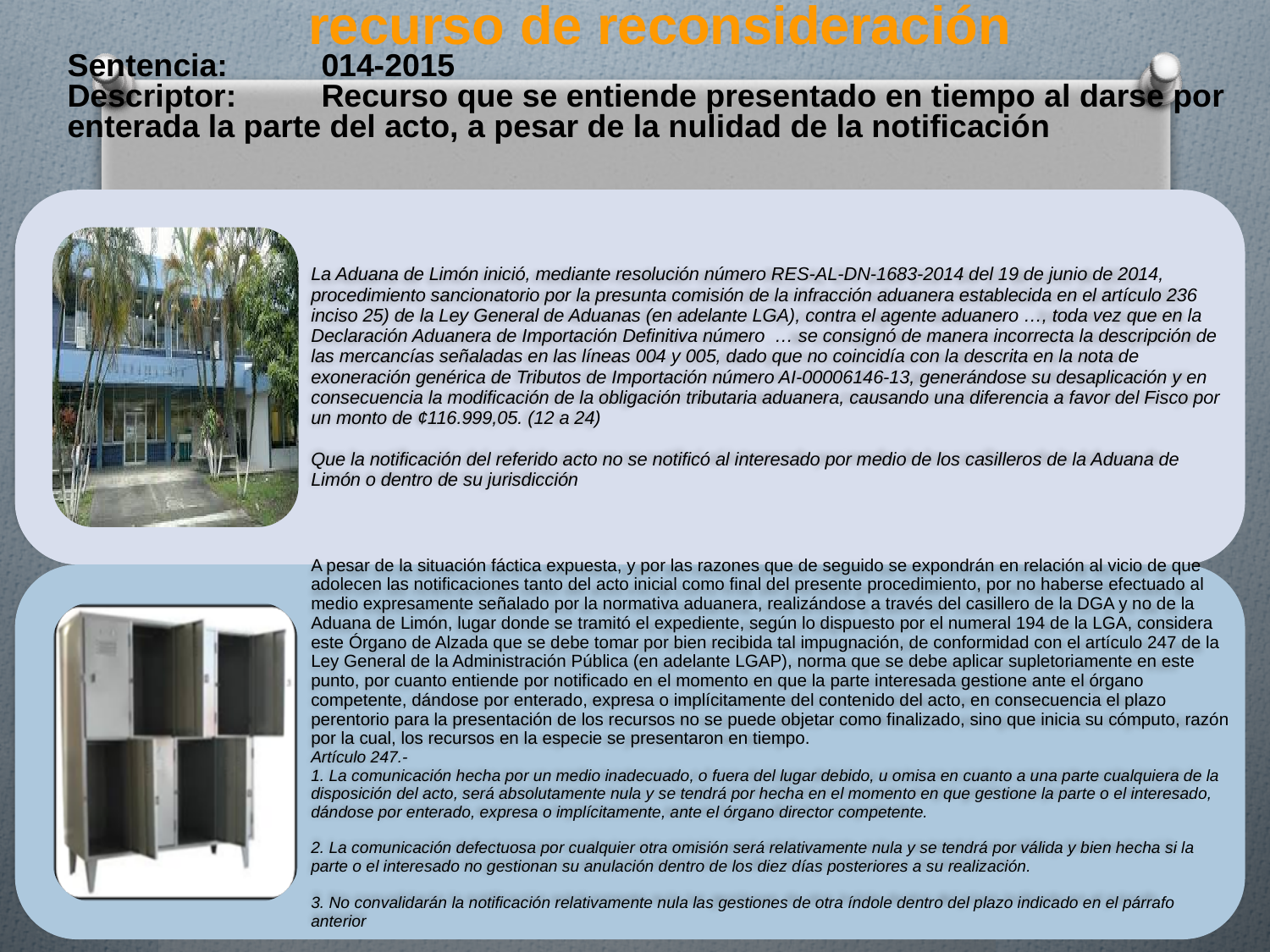

# recurso de reconsideración
Sentencia:	014-2015
Descriptor:	Recurso que se entiende presentado en tiempo al darse por enterada la parte del acto, a pesar de la nulidad de la notificación

La Aduana de Limón inició, mediante resolución número RES-AL-DN-1683-2014 del 19 de junio de 2014, procedimiento sancionatorio por la presunta comisión de la infracción aduanera establecida en el artículo 236 inciso 25) de la Ley General de Aduanas (en adelante LGA), contra el agente aduanero …, toda vez que en la Declaración Aduanera de Importación Definitiva número  … se consignó de manera incorrecta la descripción de las mercancías señaladas en las líneas 004 y 005, dado que no coincidía con la descrita en la nota de exoneración genérica de Tributos de Importación número AI-00006146-13, generándose su desaplicación y en consecuencia la modificación de la obligación tributaria aduanera, causando una diferencia a favor del Fisco por un monto de ¢116.999,05. (12 a 24)
Que la notificación del referido acto no se notificó al interesado por medio de los casilleros de la Aduana de Limón o dentro de su jurisdicción
A pesar de la situación fáctica expuesta, y por las razones que de seguido se expondrán en relación al vicio de que adolecen las notificaciones tanto del acto inicial como final del presente procedimiento, por no haberse efectuado al medio expresamente señalado por la normativa aduanera, realizándose a través del casillero de la DGA y no de la Aduana de Limón, lugar donde se tramitó el expediente, según lo dispuesto por el numeral 194 de la LGA, considera este Órgano de Alzada que se debe tomar por bien recibida tal impugnación, de conformidad con el artículo 247 de la Ley General de la Administración Pública (en adelante LGAP), norma que se debe aplicar supletoriamente en este punto, por cuanto entiende por notificado en el momento en que la parte interesada gestione ante el órgano competente, dándose por enterado, expresa o implícitamente del contenido del acto, en consecuencia el plazo perentorio para la presentación de los recursos no se puede objetar como finalizado, sino que inicia su cómputo, razón por la cual, los recursos en la especie se presentaron en tiempo.
Artículo 247.-
1. La comunicación hecha por un medio inadecuado, o fuera del lugar debido, u omisa en cuanto a una parte cualquiera de la disposición del acto, será absolutamente nula y se tendrá por hecha en el momento en que gestione la parte o el interesado, dándose por enterado, expresa o implícitamente, ante el órgano director competente.
2. La comunicación defectuosa por cualquier otra omisión será relativamente nula y se tendrá por válida y bien hecha si la parte o el interesado no gestionan su anulación dentro de los diez días posteriores a su realización.
3. No convalidarán la notificación relativamente nula las gestiones de otra índole dentro del plazo indicado en el párrafo anterior